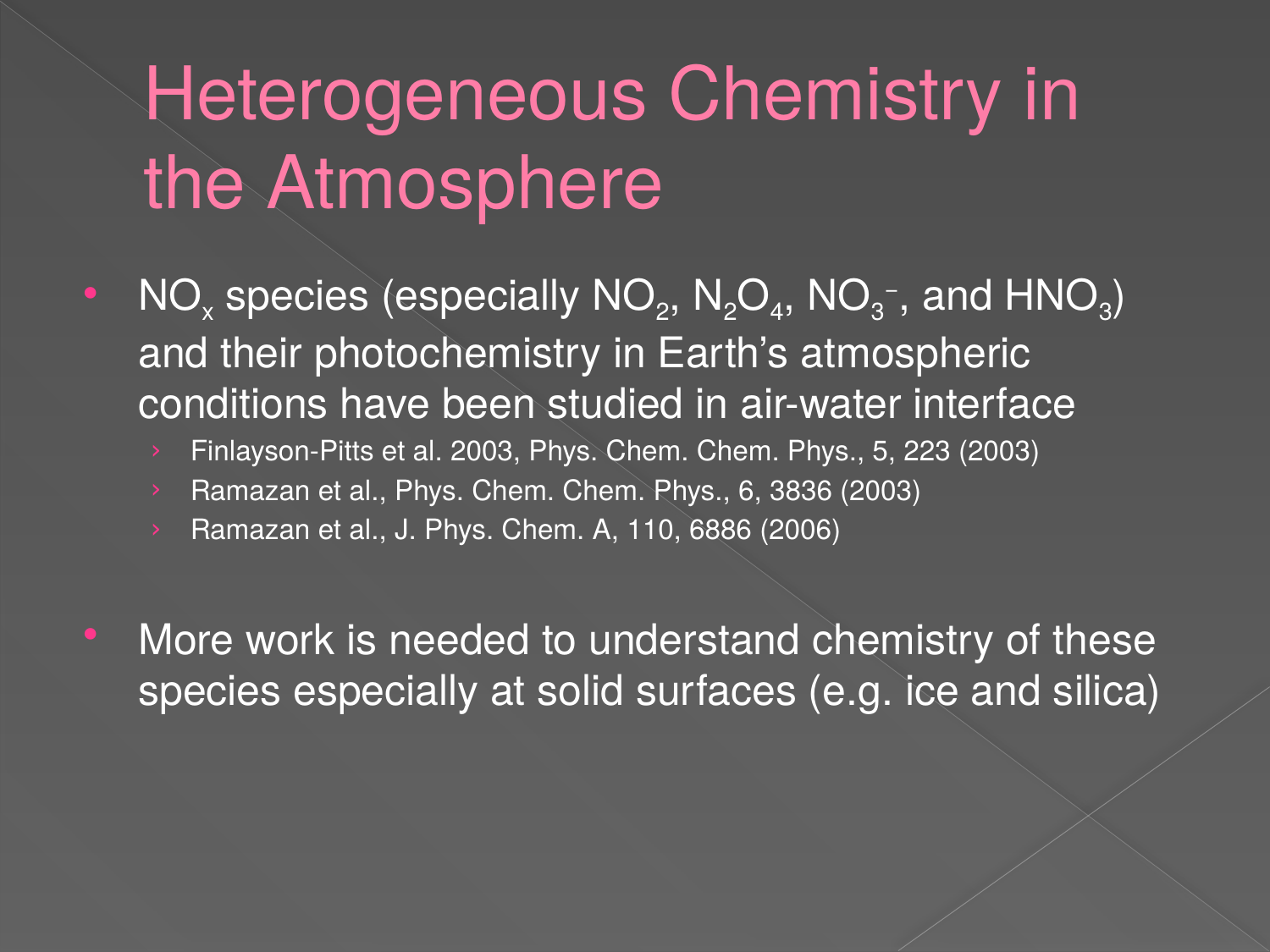

# Heterogeneous Chemistry in the Atmosphere
NOx species (especially NO2, N2O4, NO3−, and HNO3) and their photochemistry in Earth’s atmospheric conditions have been studied in air-water interface
Finlayson-Pitts et al. 2003, Phys. Chem. Chem. Phys., 5, 223 (2003)
Ramazan et al., Phys. Chem. Chem. Phys., 6, 3836 (2003)
Ramazan et al., J. Phys. Chem. A, 110, 6886 (2006)

More work is needed to understand chemistry of these species especially at solid surfaces (e.g. ice and silica)